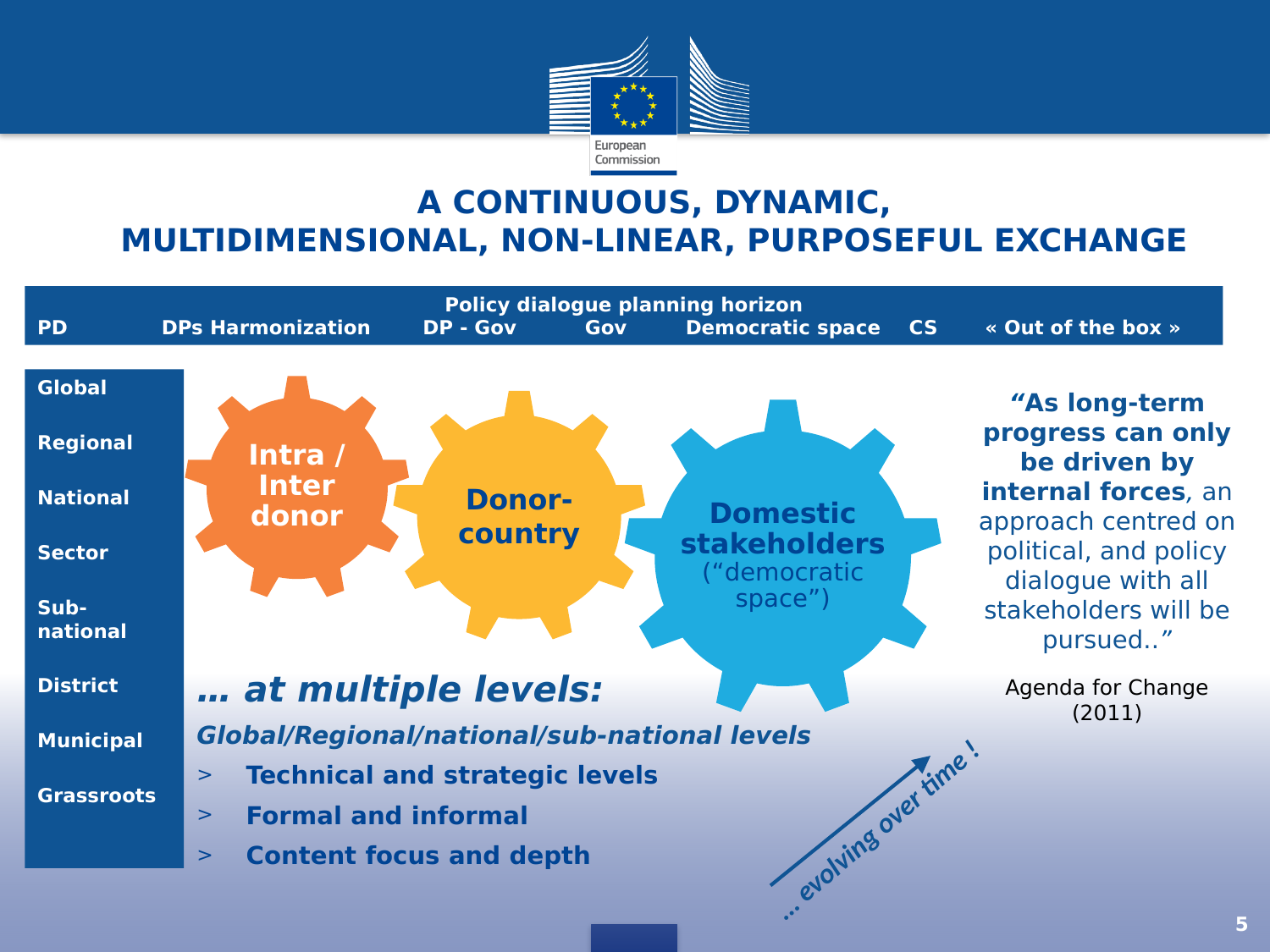

# A continuous, dynamic, multidimensional, non-linear, purposeful exchange
Policy dialogue planning horizon
PD	DPs Harmonization	DP - Gov	Gov	Democratic space	CS 	« Out of the box »
Global
Regional
National
Sector
Sub-national
District
Municipal
Grassroots

“As long-term progress can only be driven by internal forces, an approach centred on political, and policy dialogue with all stakeholders will be pursued..”
Agenda for Change (2011)

Intra / Inter donor
Donor-country
Domestic stakeholders (“democratic space”)
… at multiple levels:
Global/Regional/national/sub-national levels
Technical and strategic levels
Formal and informal
Content focus and depth

… evolving over time !
5